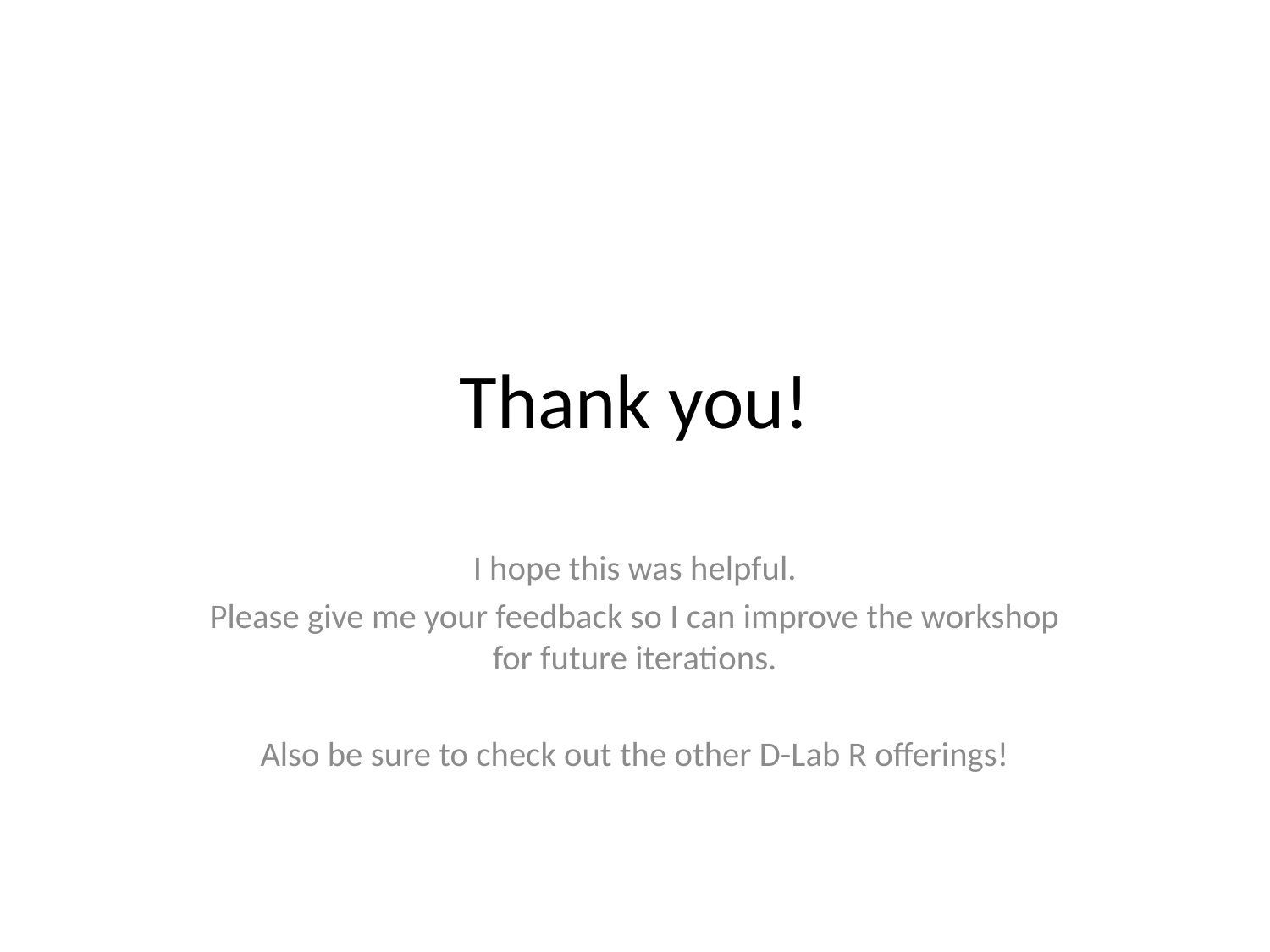

# Thank you!
I hope this was helpful.
Please give me your feedback so I can improve the workshop for future iterations.

Also be sure to check out the other D-Lab R offerings!